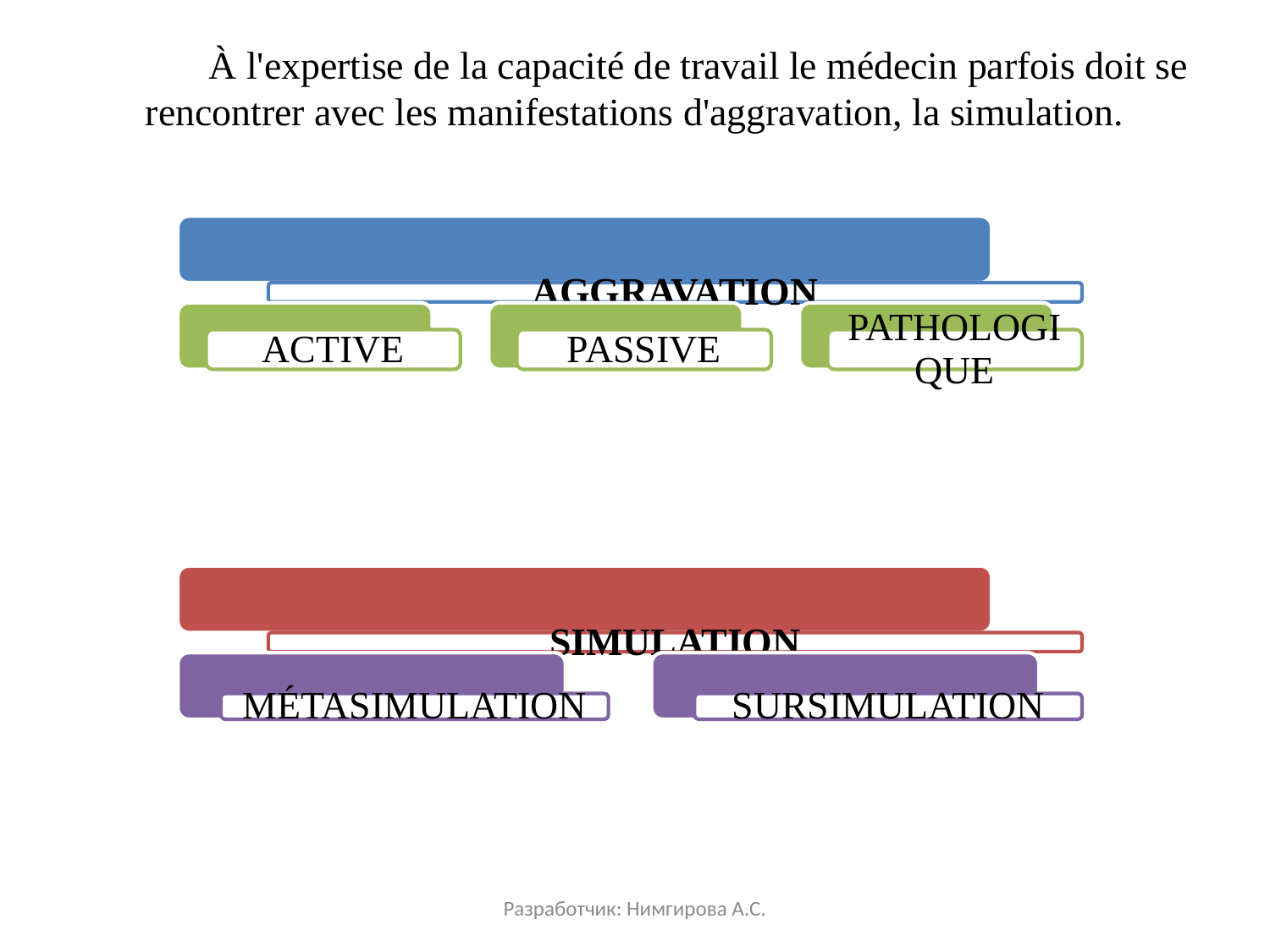

# À l'expertise de la capacité de travail le médecin parfois doit se rencontrer avec les manifestations d'aggravation, la simulation.
AGGRAVATION
ACTIVE
PASSIVE
SIMULATION
MÉTASIMULATION
SURSIMULATION
Разработчик: Нимгирова А.С.